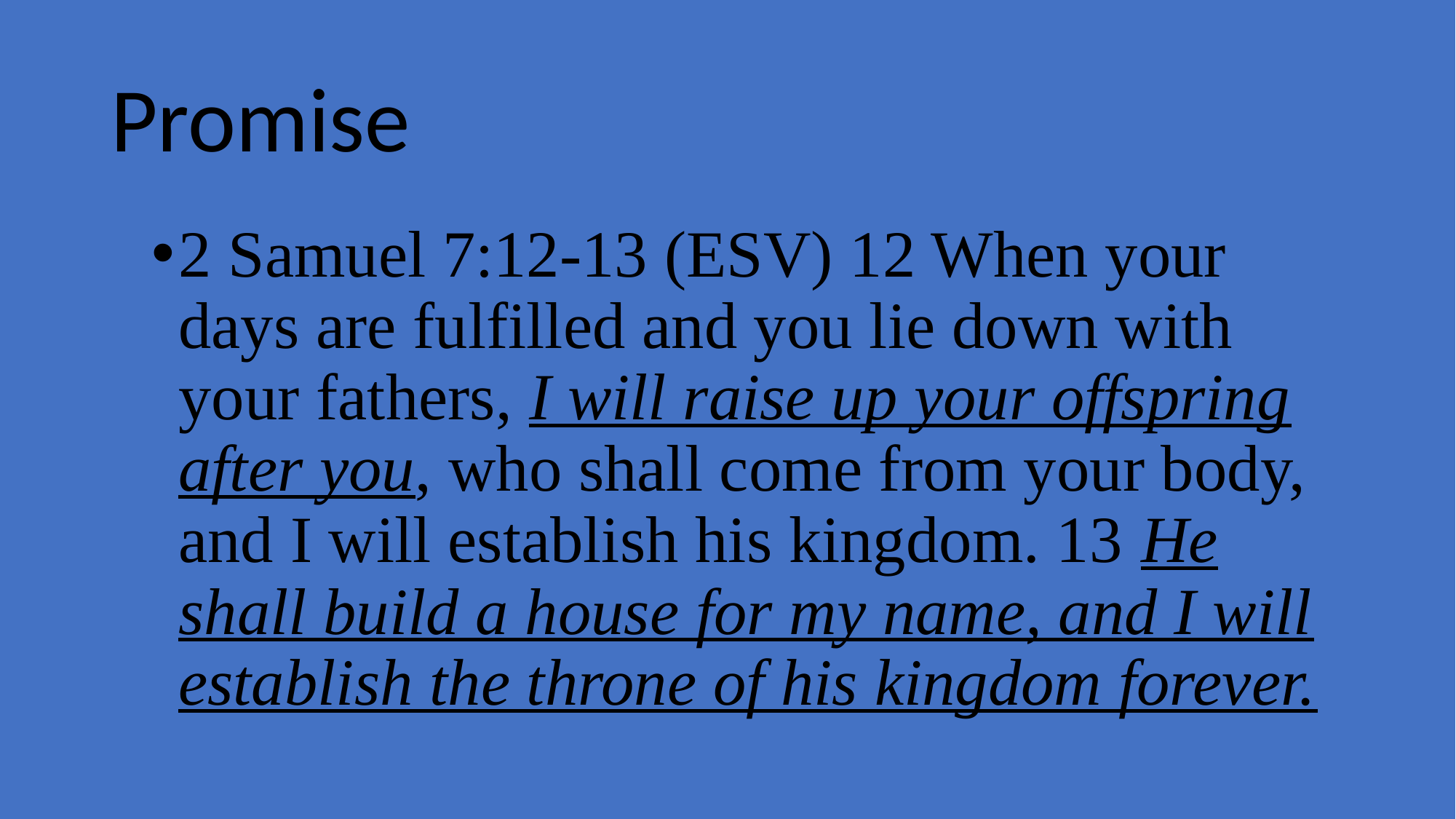

# Promise
2 Samuel 7:12-13 (ESV) 12 When your days are fulfilled and you lie down with your fathers, I will raise up your offspring after you, who shall come from your body, and I will establish his kingdom. 13 He shall build a house for my name, and I will establish the throne of his kingdom forever.